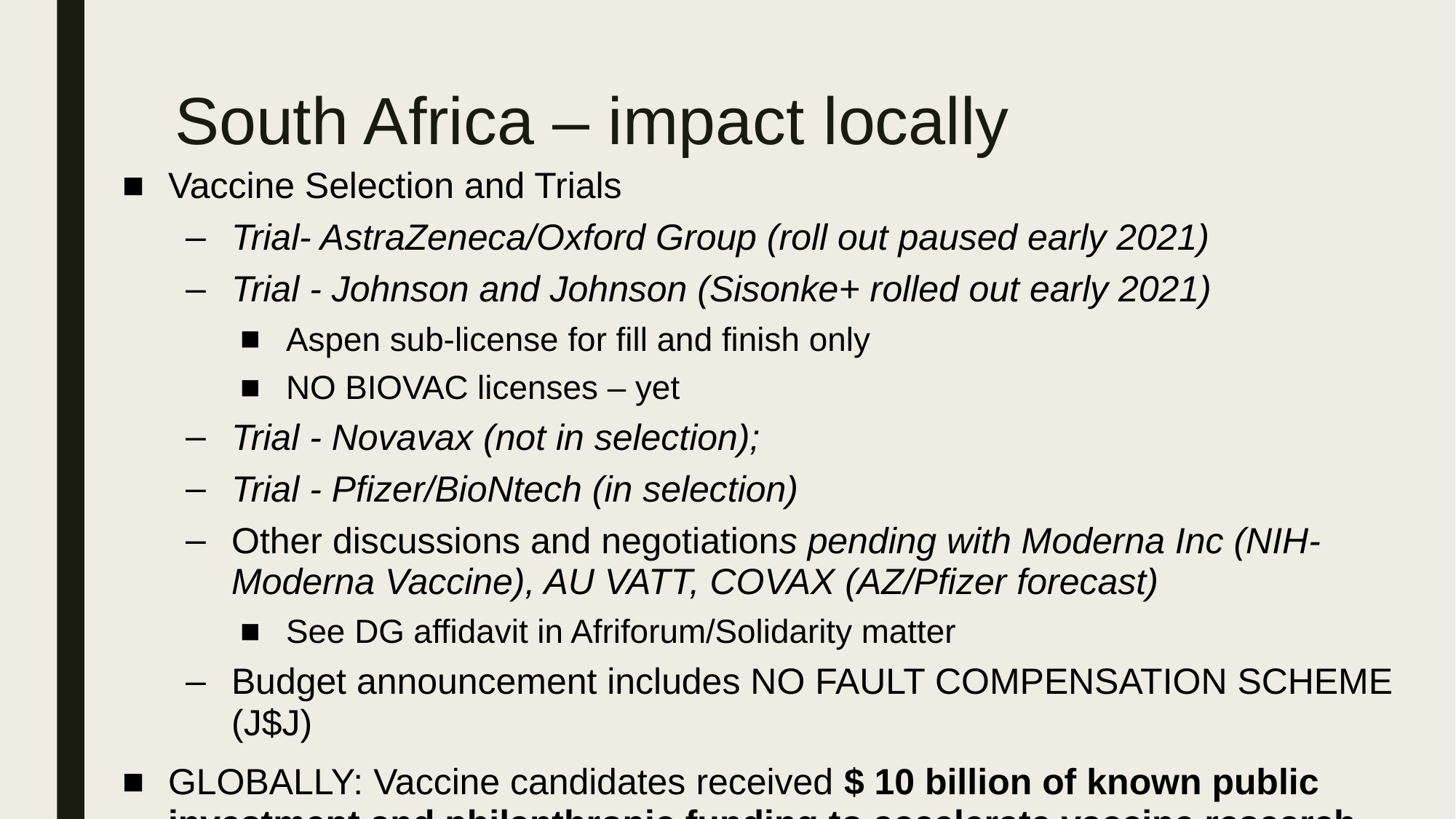

# South Africa – impact locally
Vaccine Selection and Trials
Trial- AstraZeneca/Oxford Group (roll out paused early 2021)
Trial - Johnson and Johnson (Sisonke+ rolled out early 2021)
Aspen sub-license for fill and finish only
NO BIOVAC licenses – yet
Trial - Novavax (not in selection);
Trial - Pfizer/BioNtech (in selection)
Other discussions and negotiations pending with Moderna Inc (NIH-Moderna Vaccine), AU VATT, COVAX (AZ/Pfizer forecast)
See DG affidavit in Afriforum/Solidarity matter
Budget announcement includes NO FAULT COMPENSATION SCHEME (J$J)
GLOBALLY: Vaccine candidates received $ 10 billion of known public investment and philanthropic funding to accelerate vaccine research (low transparency)